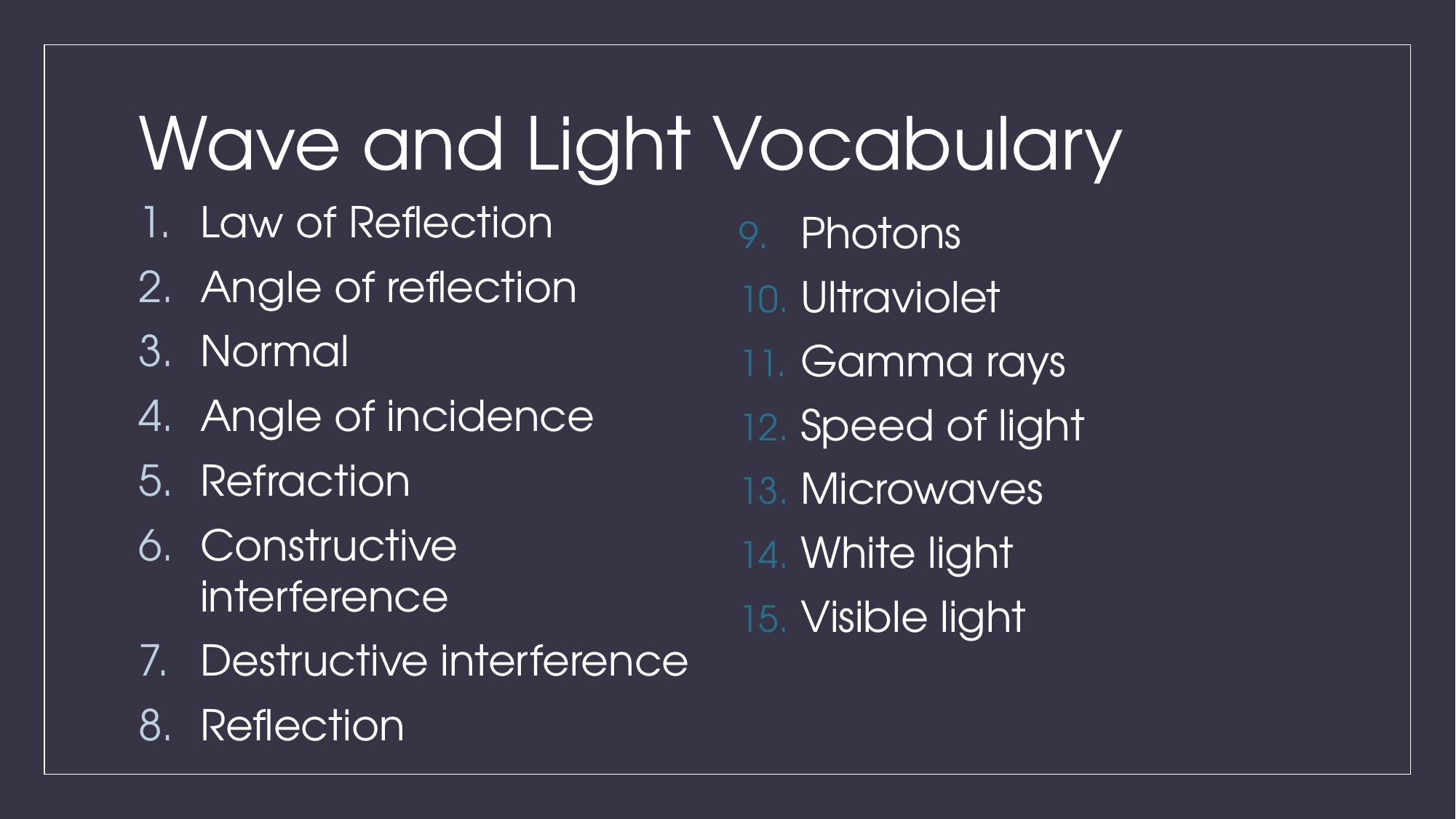

# Wave and Light Vocabulary
Law of Reflection
Angle of reflection
Normal
Angle of incidence
Refraction
Constructive interference
Destructive interference
Reflection
Photons
Ultraviolet
Gamma rays
Speed of light
Microwaves
White light
Visible light